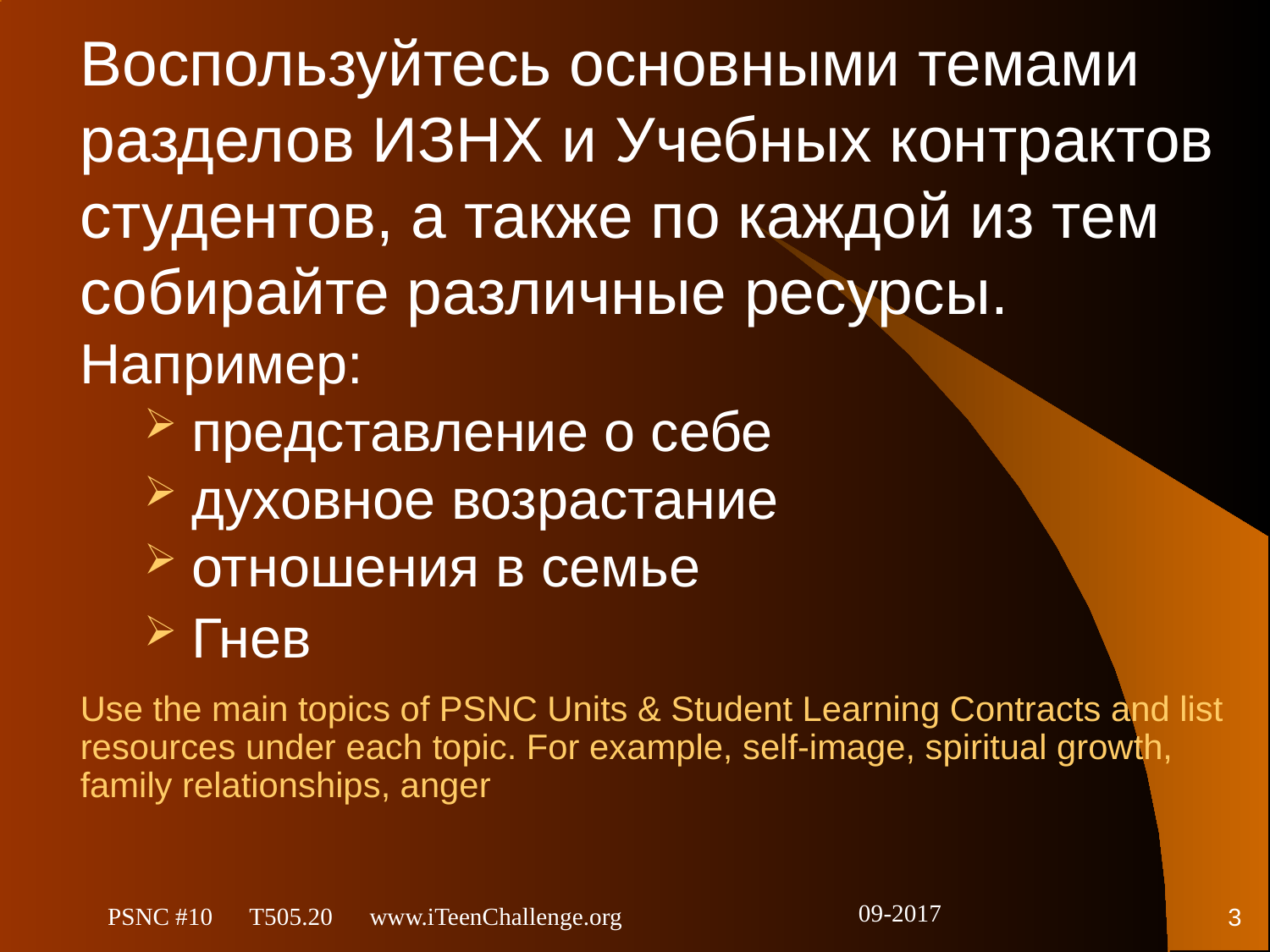

Воспользуйтесь основными темами разделов ИЗНХ и Учебных контрактов студентов, а также по каждой из тем собирайте различные ресурсы. Например:
представление о себе
духовное возрастание
отношения в семье
Гнев
Use the main topics of PSNC Units & Student Learning Contracts and list resources under each topic. For example, self-image, spiritual growth, family relationships, anger
3
PSNC #10      T505.20      www.iTeenChallenge.org
09-2017